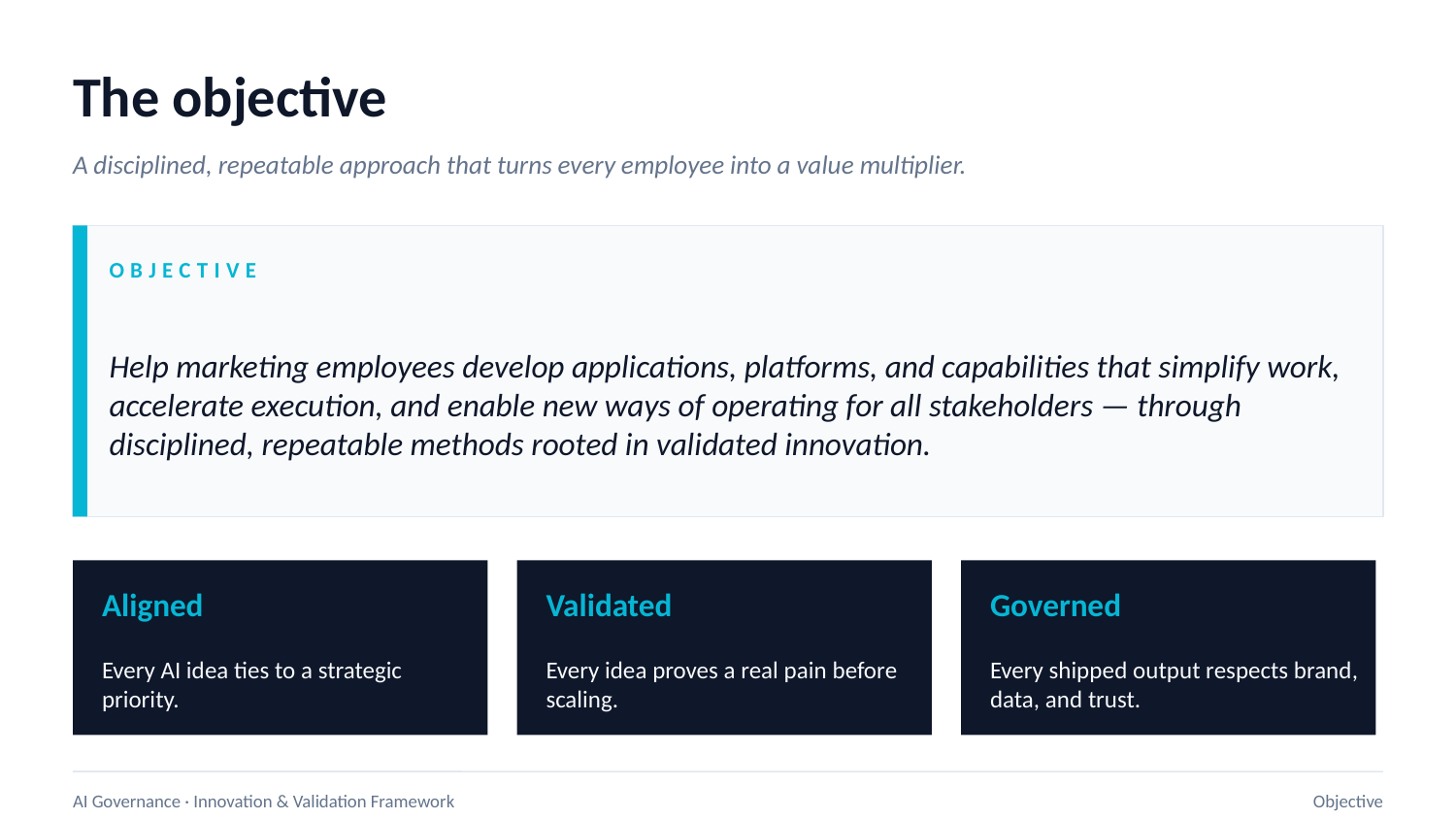

The objective
A disciplined, repeatable approach that turns every employee into a value multiplier.

OBJECTIVE
Help marketing employees develop applications, platforms, and capabilities that simplify work, accelerate execution, and enable new ways of operating for all stakeholders — through disciplined, repeatable methods rooted in validated innovation.

Aligned
Validated
Governed
Every AI idea ties to a strategic priority.
Every idea proves a real pain before scaling.
Every shipped output respects brand, data, and trust.

AI Governance · Innovation & Validation Framework
Objective